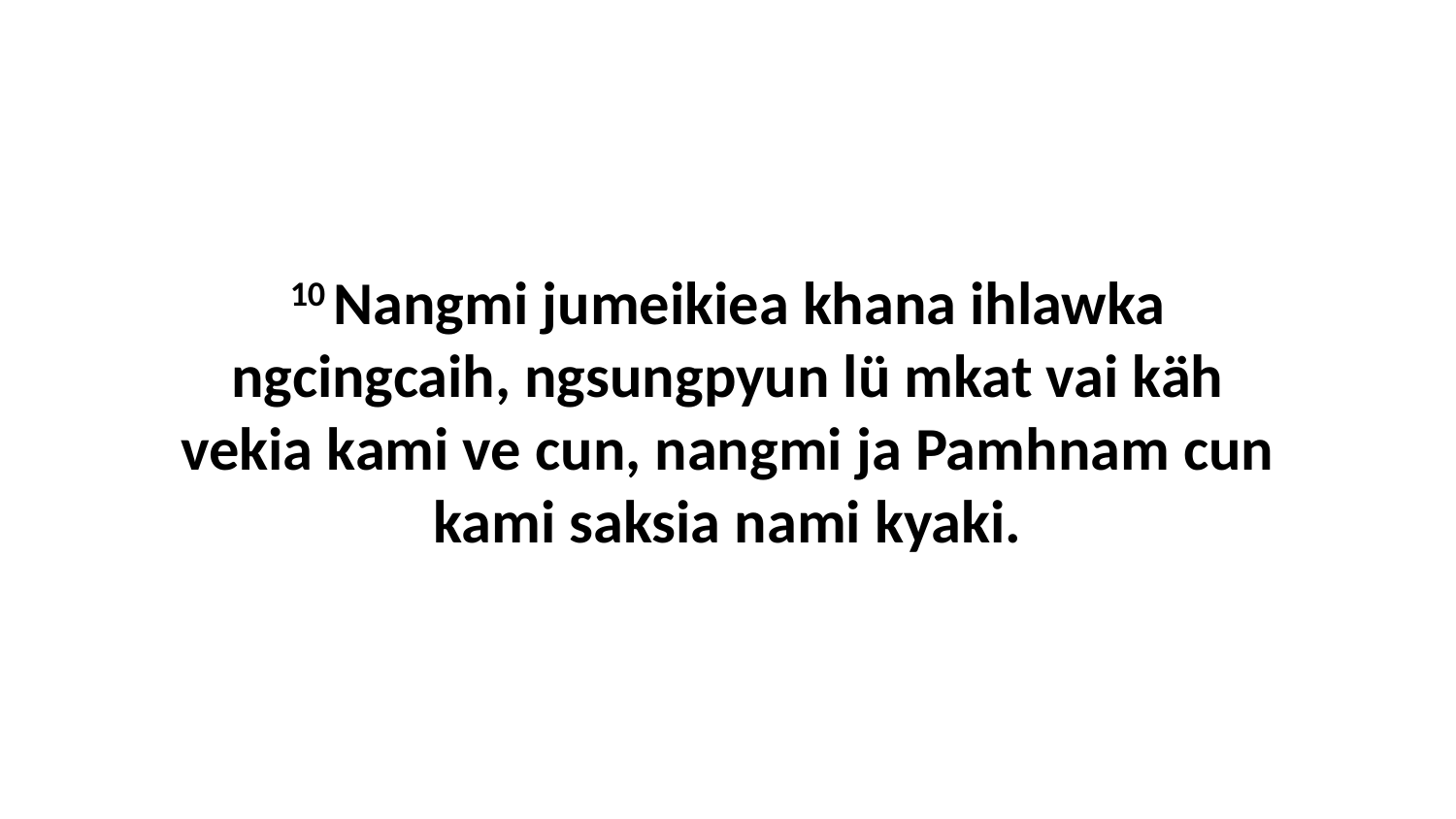

10 Nangmi jumeikiea khana ihlawka ngcingcaih, ngsungpyun lü mkat vai käh vekia kami ve cun, nangmi ja Pamhnam cun kami saksia nami kyaki.